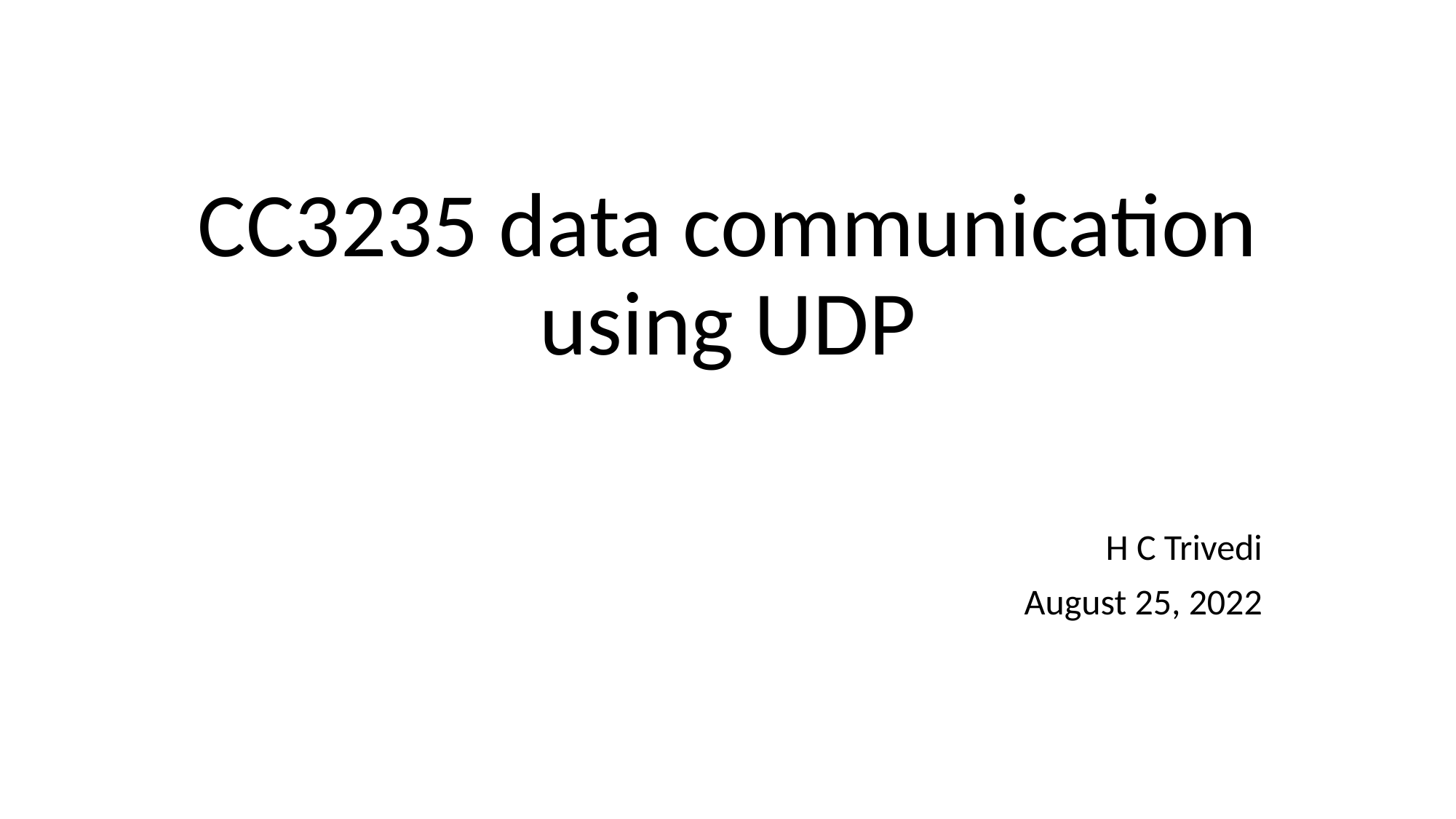

# CC3235 data communication using UDP
H C Trivedi
August 25, 2022